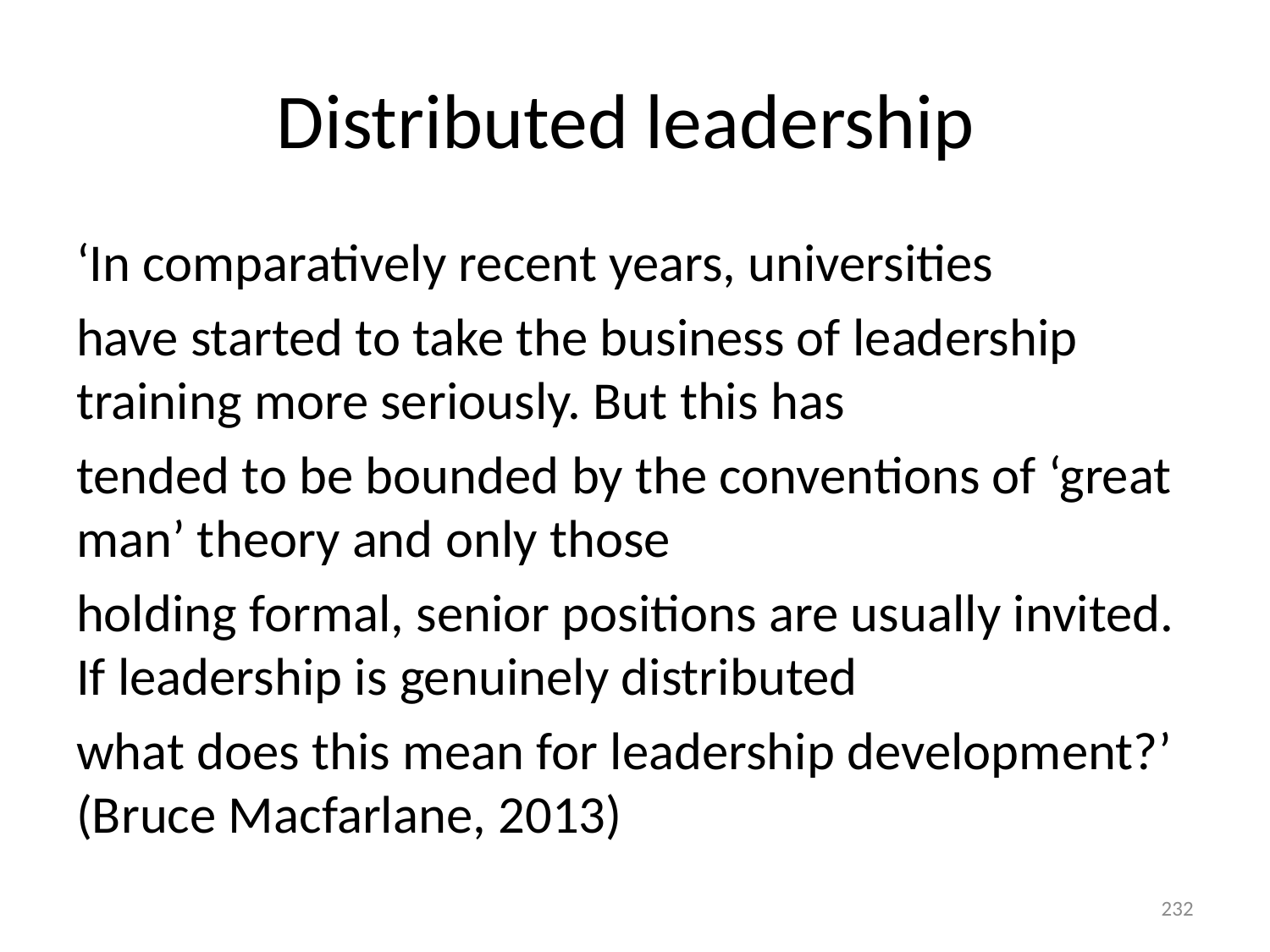

# Distributed leadership
‘In comparatively recent years, universities
have started to take the business of leadership training more seriously. But this has
tended to be bounded by the conventions of ‘great man’ theory and only those
holding formal, senior positions are usually invited. If leadership is genuinely distributed
what does this mean for leadership development?’ (Bruce Macfarlane, 2013)

232